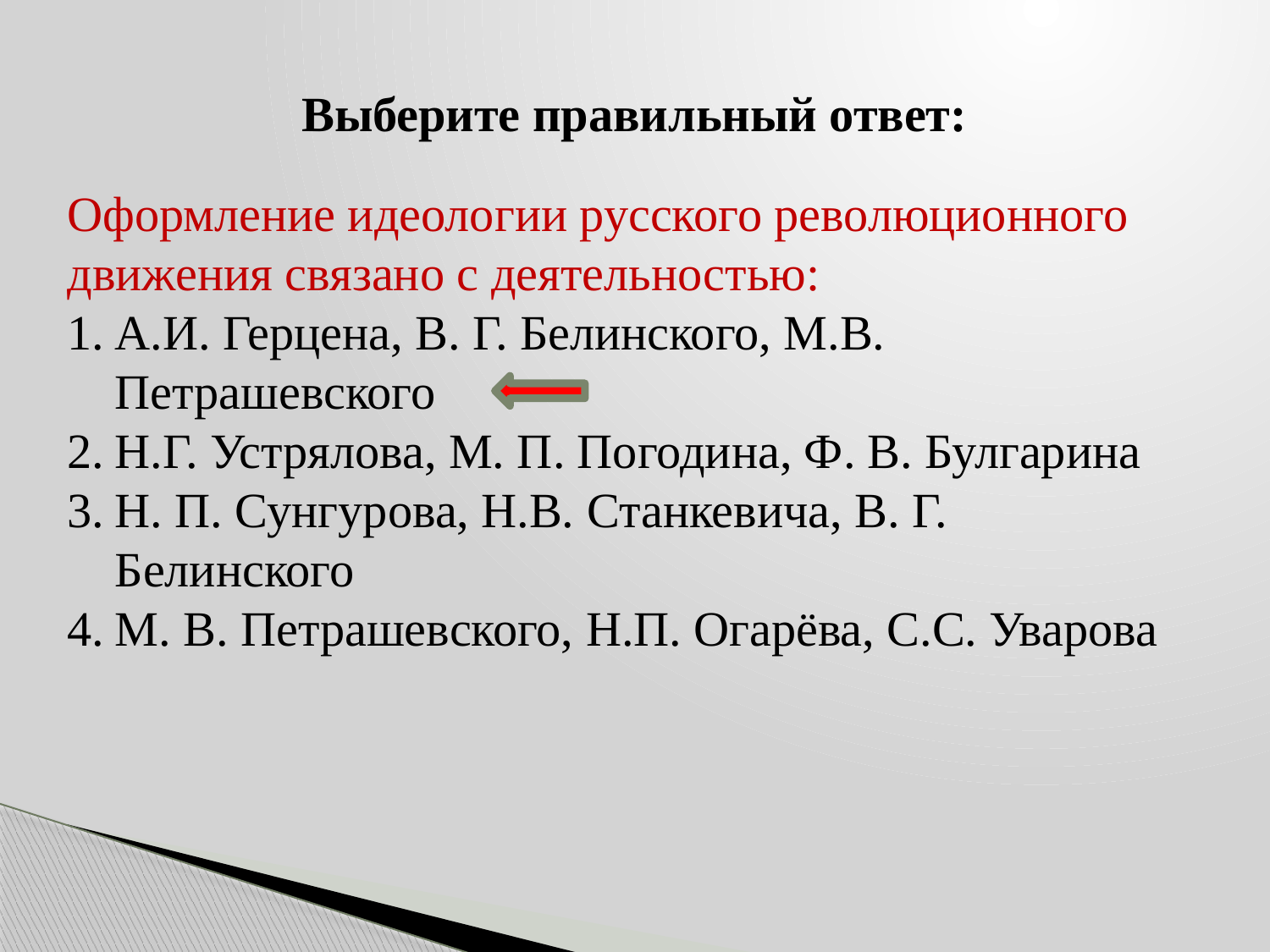

Выберите правильный ответ:
Оформление идеологии русского революционного движения связано с деятельностью:
А.И. Герцена, В. Г. Белинского, М.В. Петрашевского
Н.Г. Устрялова, М. П. Погодина, Ф. В. Булгарина
Н. П. Сунгурова, Н.В. Станкевича, В. Г. Белинского
М. В. Петрашевского, Н.П. Огарёва, С.С. Уварова